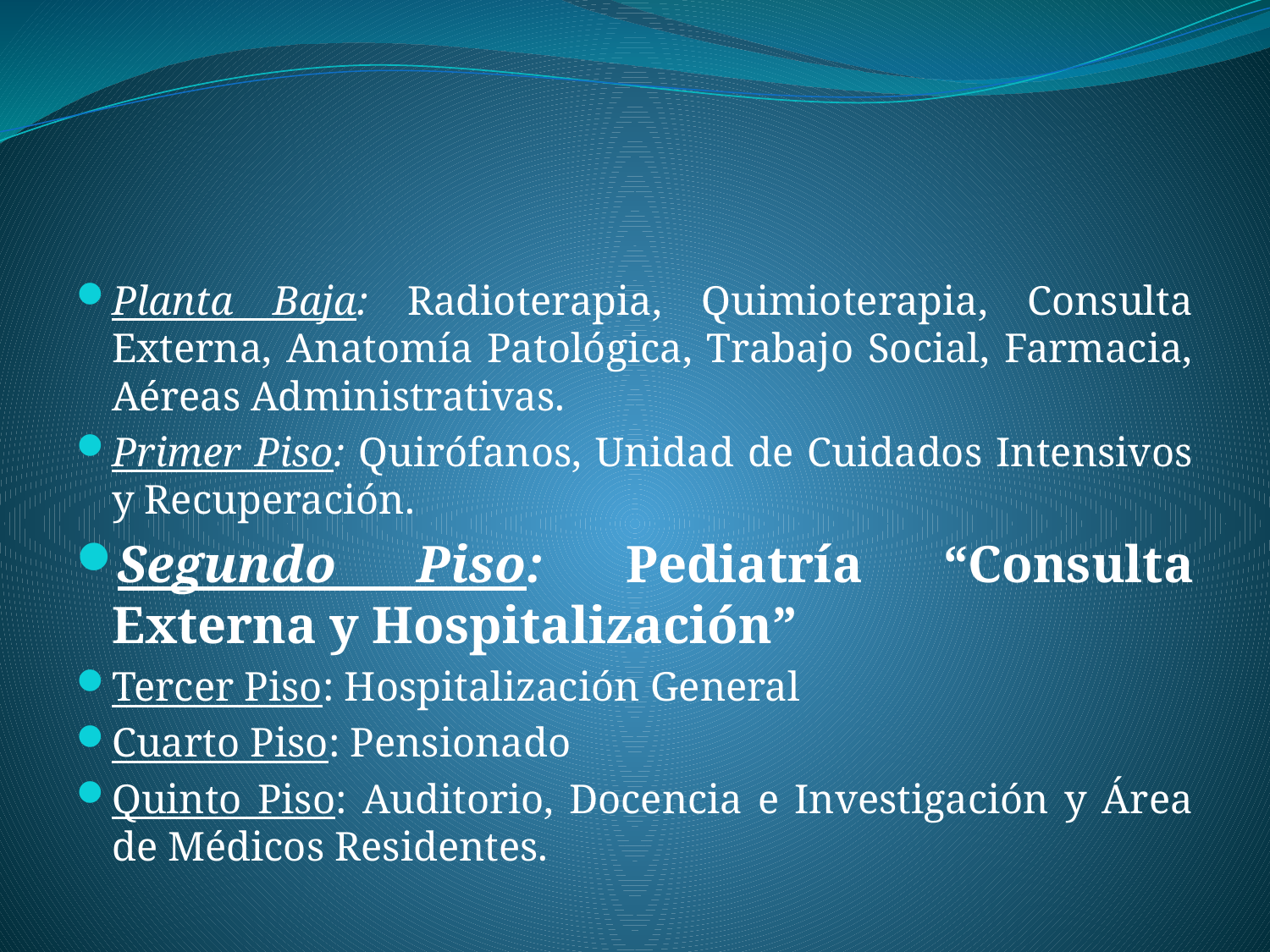

#
Planta Baja: Radioterapia, Quimioterapia, Consulta Externa, Anatomía Patológica, Trabajo Social, Farmacia, Aéreas Administrativas.
Primer Piso: Quirófanos, Unidad de Cuidados Intensivos y Recuperación.
Segundo Piso: Pediatría “Consulta Externa y Hospitalización”
Tercer Piso: Hospitalización General
Cuarto Piso: Pensionado
Quinto Piso: Auditorio, Docencia e Investigación y Área de Médicos Residentes.